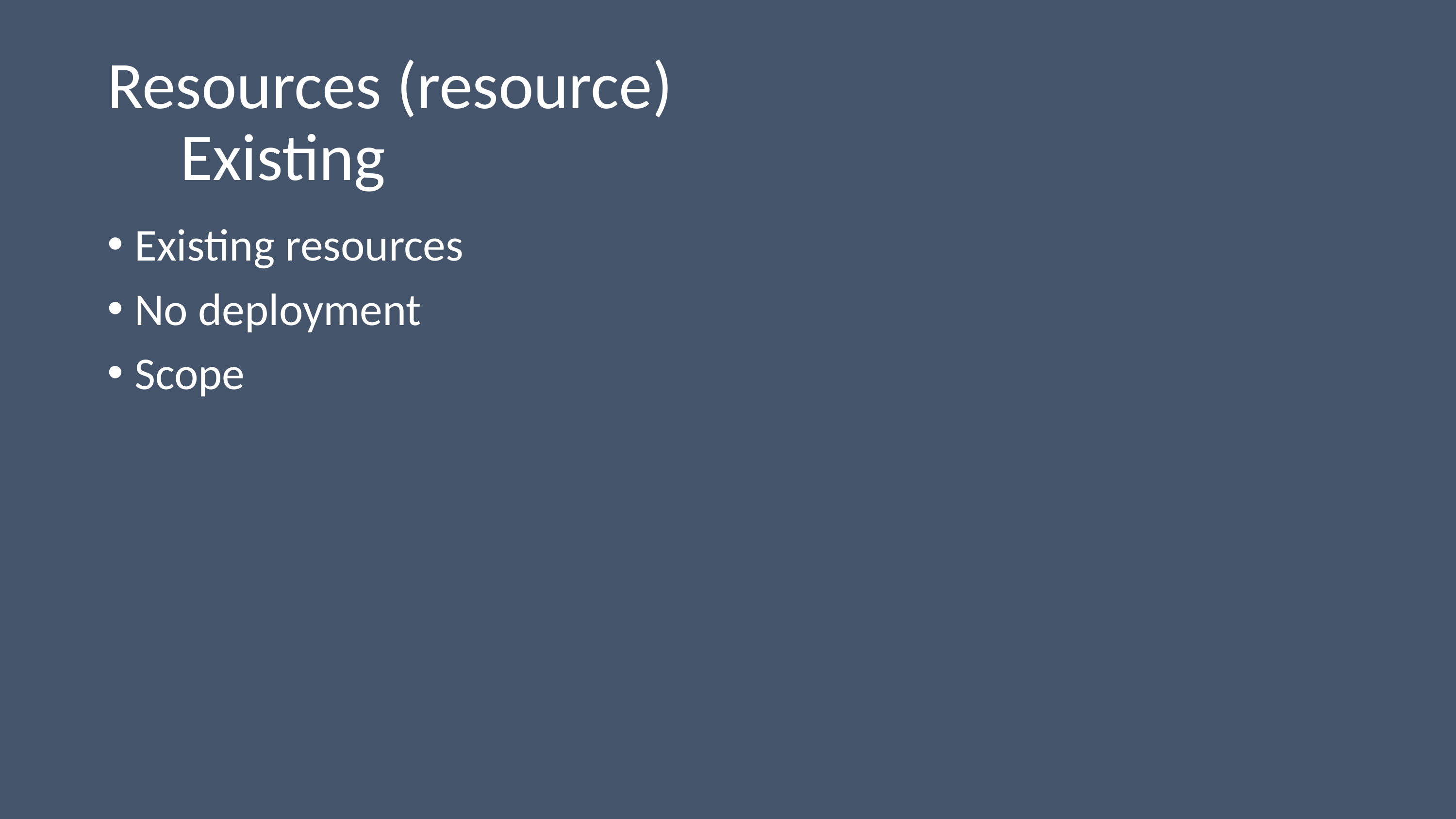

# Resources (resource) Existing
Existing resources
No deployment
Scope